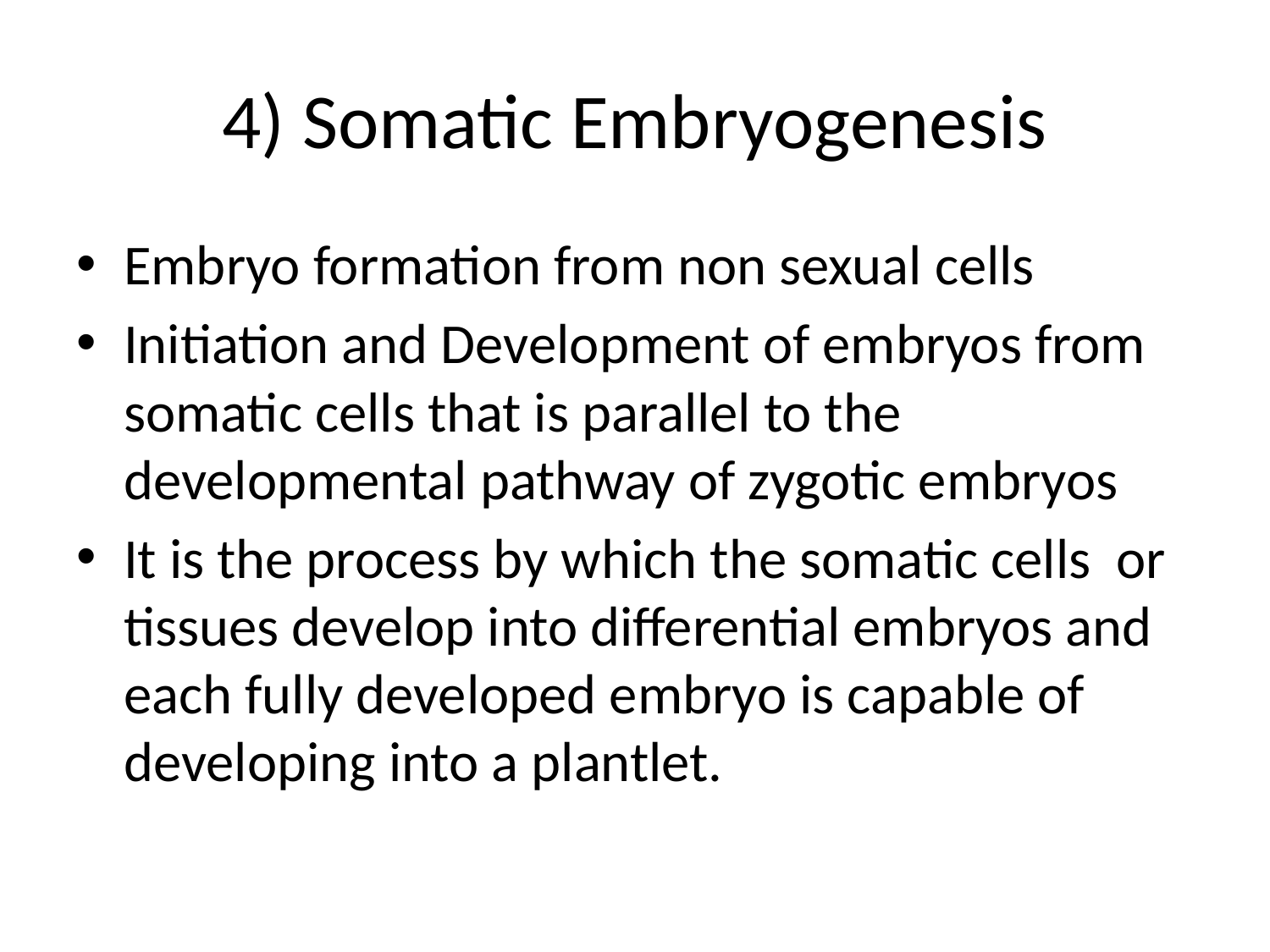

# 4) Somatic Embryogenesis
Embryo formation from non sexual cells
Initiation and Development of embryos from somatic cells that is parallel to the developmental pathway of zygotic embryos
It is the process by which the somatic cells  or tissues develop into differential embryos and each fully developed embryo is capable of developing into a plantlet.